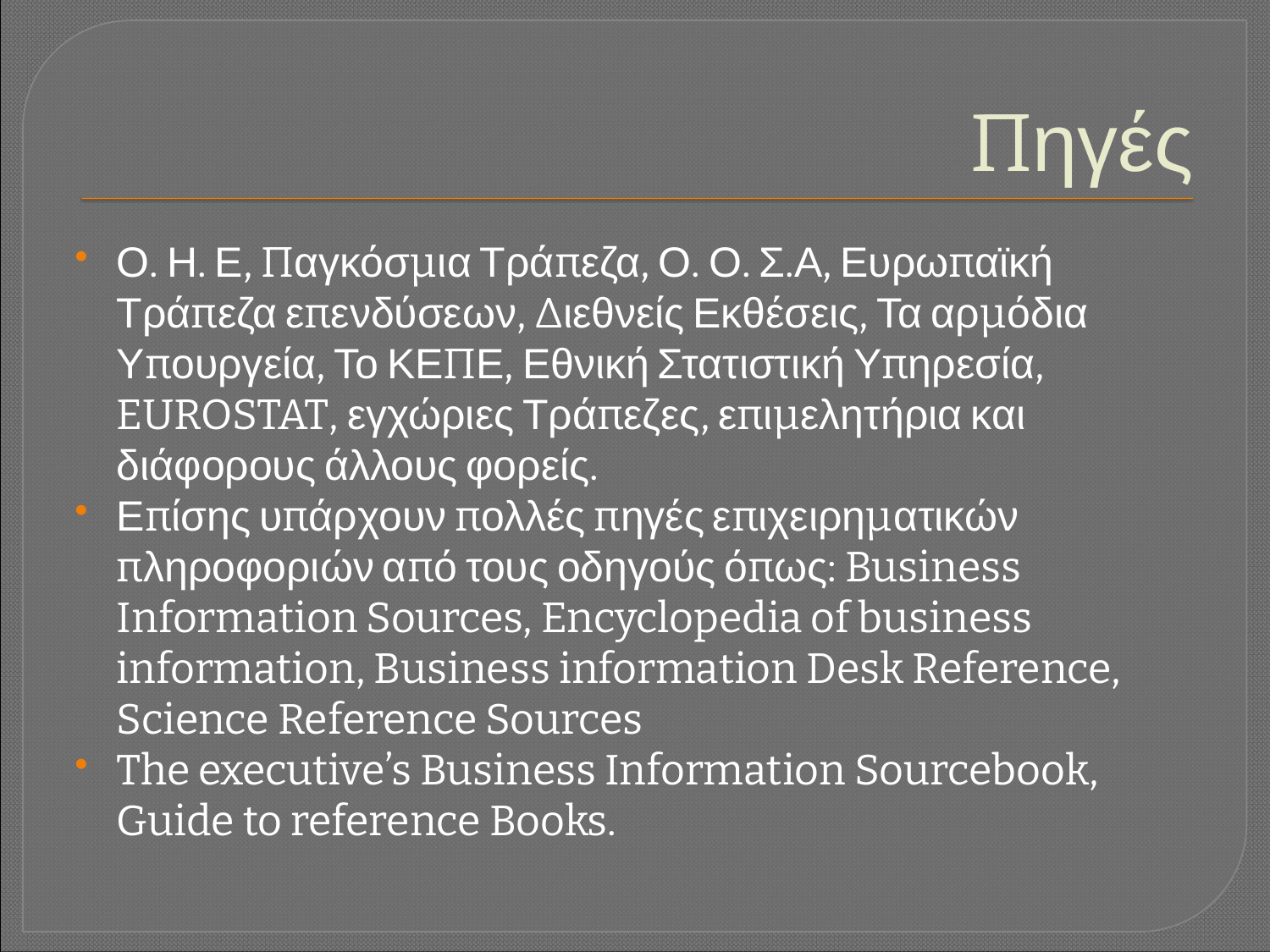

# Πηγές
Ο. Η. Ε, Παγκόσμια Τράπεζα, Ο. Ο. Σ.Α, Ευρωπαϊκή Τράπεζα επενδύσεων, Διεθνείς Εκθέσεις, Τα αρμόδια Υπουργεία, Το ΚΕΠΕ, Εθνική Στατιστική Υπηρεσία, EUROSTAT, εγχώριες Τράπεζες, επιμελητήρια και διάφορους άλλους φορείς.
Επίσης υπάρχουν πολλές πηγές επιχειρηματικών πληροφοριών από τους οδηγούς όπως: Business Information Sources, Encyclopedia of business information, Business information Desk Reference, Science Reference Sources
The executive’s Business Information Sourcebook, Guide to reference Books.